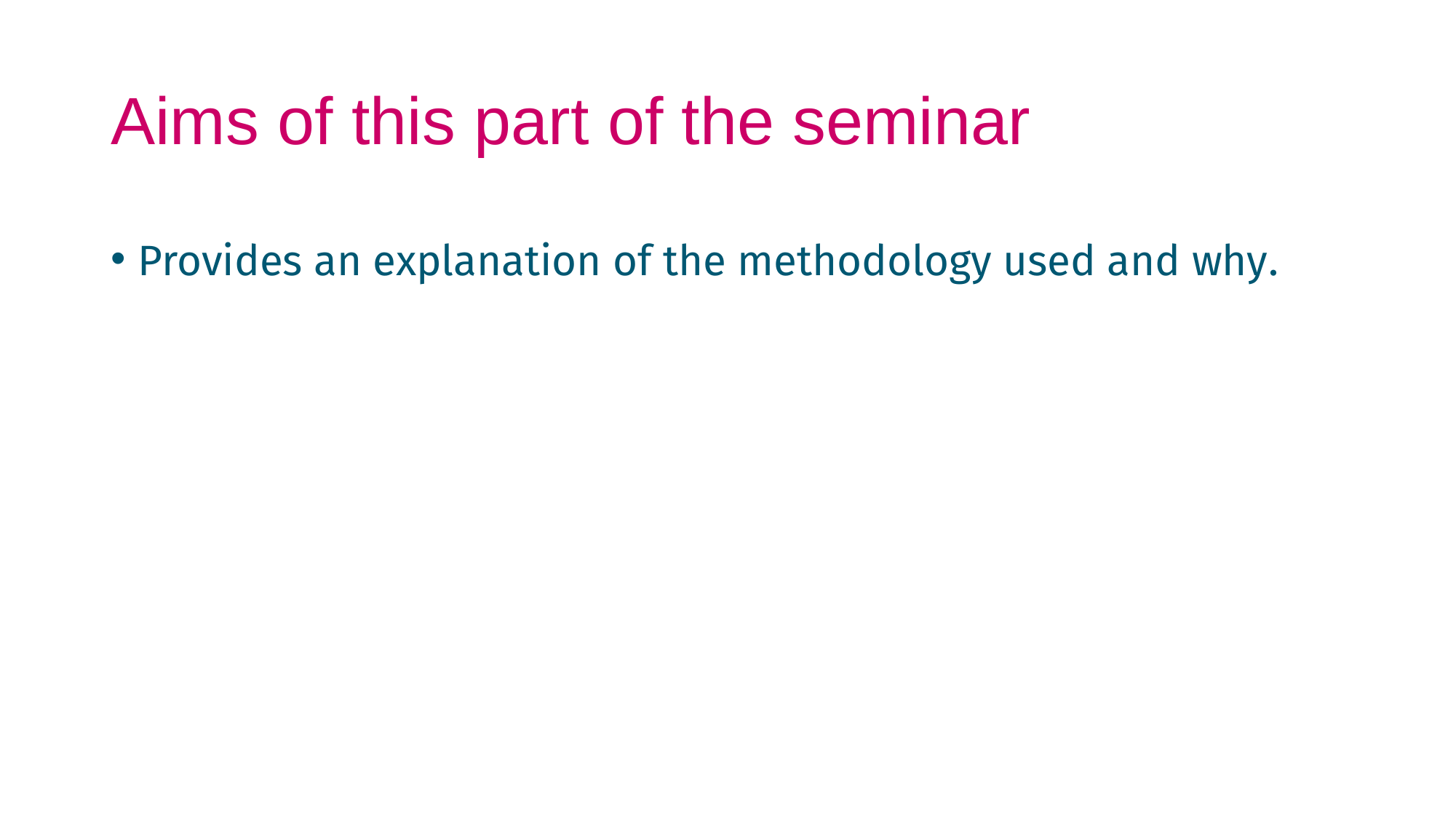

# Aims of this part of the seminar
Provides an explanation of the methodology used and why.